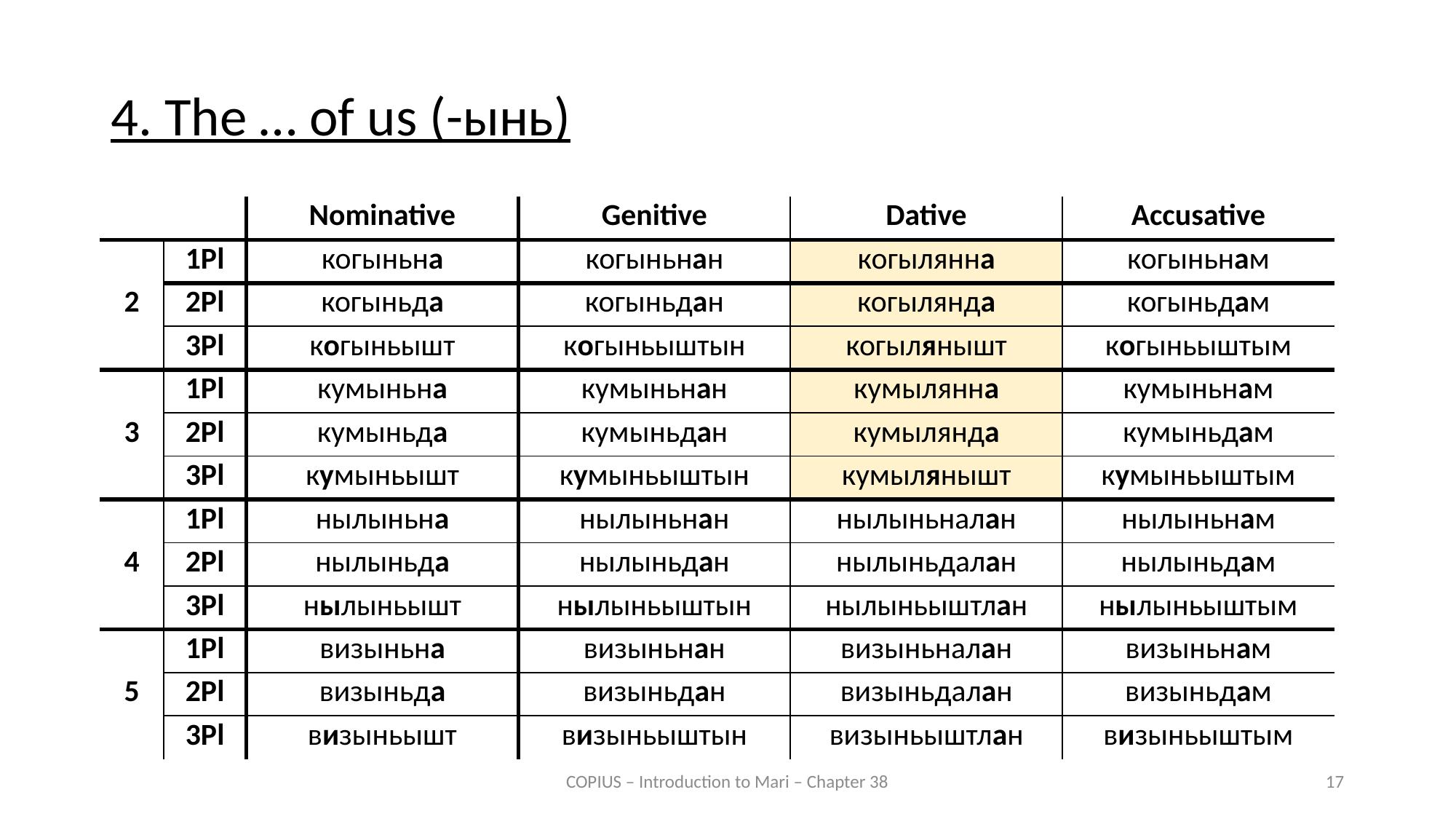

4. The … of us (-ынь)
|  |  | Nominative | Genitive | Dative | Accusative |
| --- | --- | --- | --- | --- | --- |
| 2 | 1Pl | когыньна | когыньнан | когылянна | когыньнам |
|  | 2Pl | когыньда | когыньдан | когылянда | когыньдам |
|  | 3Pl | когыньышт | когыньыштын | когылянышт | когыньыштым |
| 3 | 1Pl | кумыньна | кумыньнан | кумылянна | кумыньнам |
| --- | --- | --- | --- | --- | --- |
|  | 2Pl | кумыньда | кумыньдан | кумылянда | кумыньдам |
|  | 3Pl | кумыньышт | кумыньыштын | кумылянышт | кумыньыштым |
| 4 | 1Pl | нылыньна | нылыньнан | нылыньналан | нылыньнам |
| --- | --- | --- | --- | --- | --- |
|  | 2Pl | нылыньда | нылыньдан | нылыньдалан | нылыньдам |
|  | 3Pl | нылыньышт | нылыньыштын | нылыньыштлан | нылыньыштым |
| 5 | 1Pl | визыньна | визыньнан | визыньналан | визыньнам |
| --- | --- | --- | --- | --- | --- |
|  | 2Pl | визыньда | визыньдан | визыньдалан | визыньдам |
|  | 3Pl | визыньышт | визыньыштын | визыньыштлан | визыньыштым |
COPIUS – Introduction to Mari – Chapter 38
17